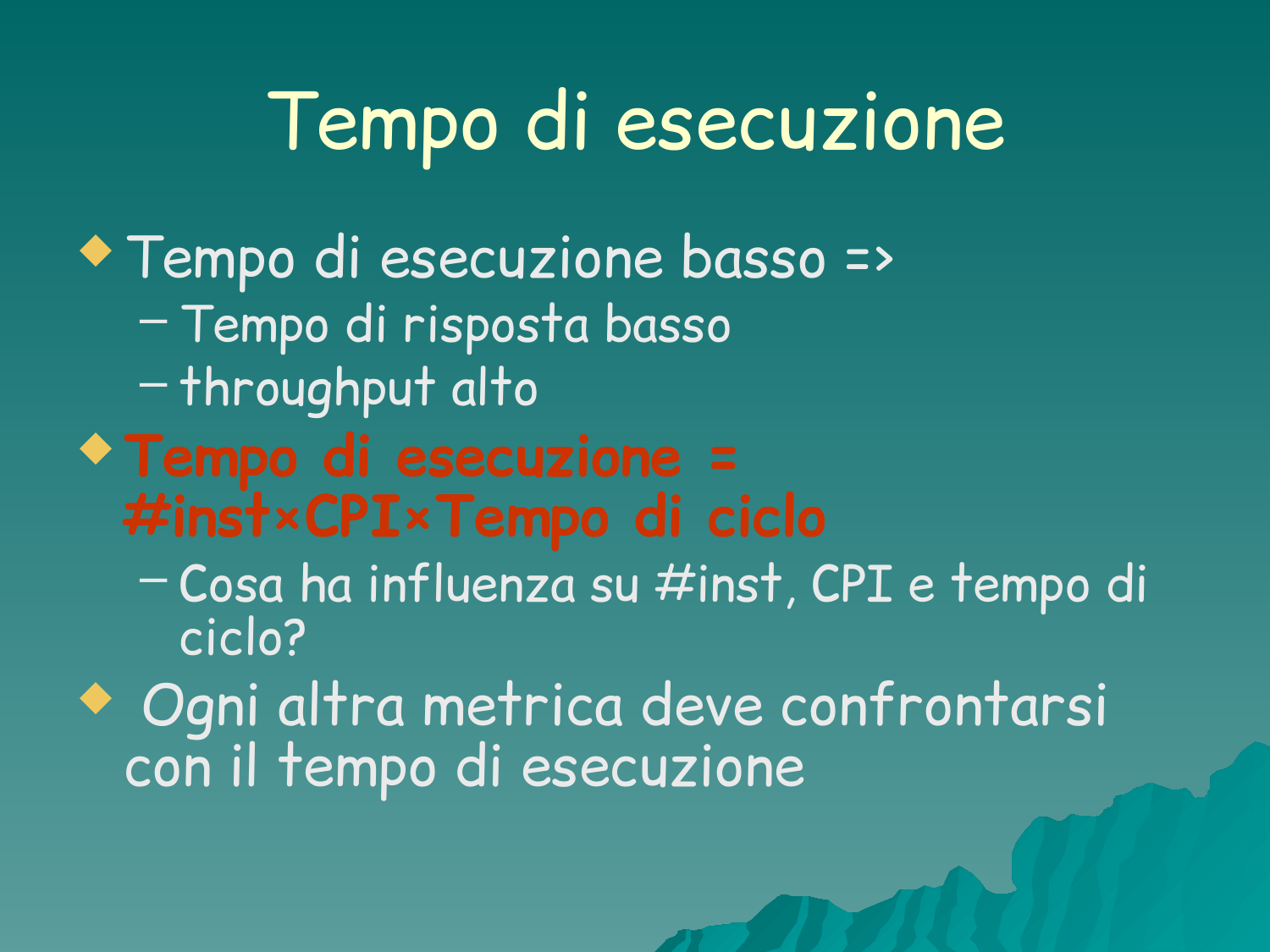

# Tempo di esecuzione
Tempo di esecuzione basso =>
Tempo di risposta basso
throughput alto
Tempo di esecuzione = #inst×CPI×Tempo di ciclo
Cosa ha influenza su #inst, CPI e tempo di ciclo?
 Ogni altra metrica deve confrontarsi con il tempo di esecuzione